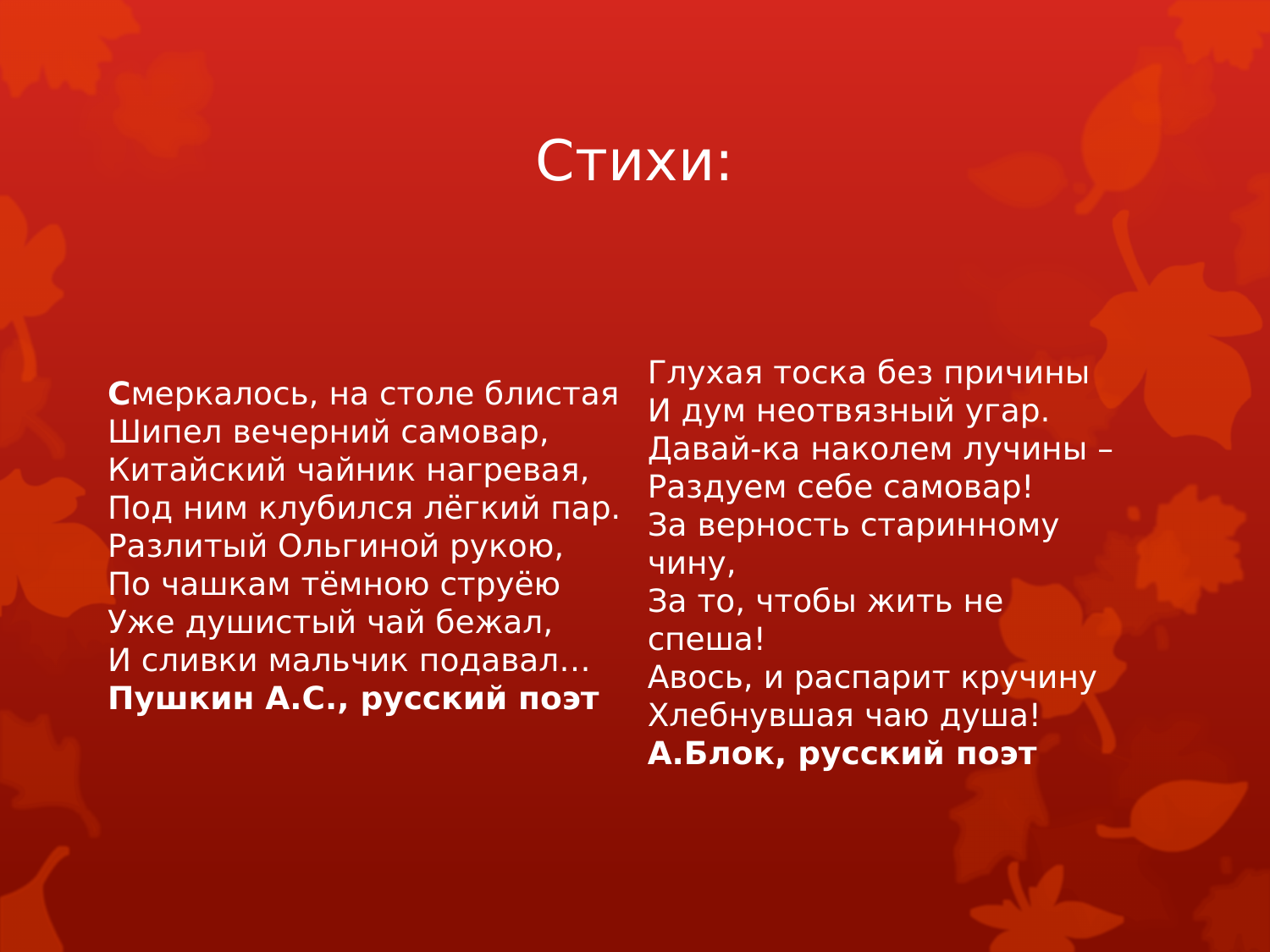

# Стихи:
Смеркалось, на столе блистая
Шипел вечерний самовар,
Китайский чайник нагревая,
Под ним клубился лёгкий пар.
Разлитый Ольгиной рукою,
По чашкам тёмною струёю
Уже душистый чай бежал,
И сливки мальчик подавал…
Пушкин А.С., русский поэт
Глухая тоска без причины
И дум неотвязный угар.
Давай-ка наколем лучины –
Раздуем себе самовар!
За верность старинному чину,
За то, чтобы жить не спеша!
Авось, и распарит кручину
Хлебнувшая чаю душа!
А.Блок, русский поэт